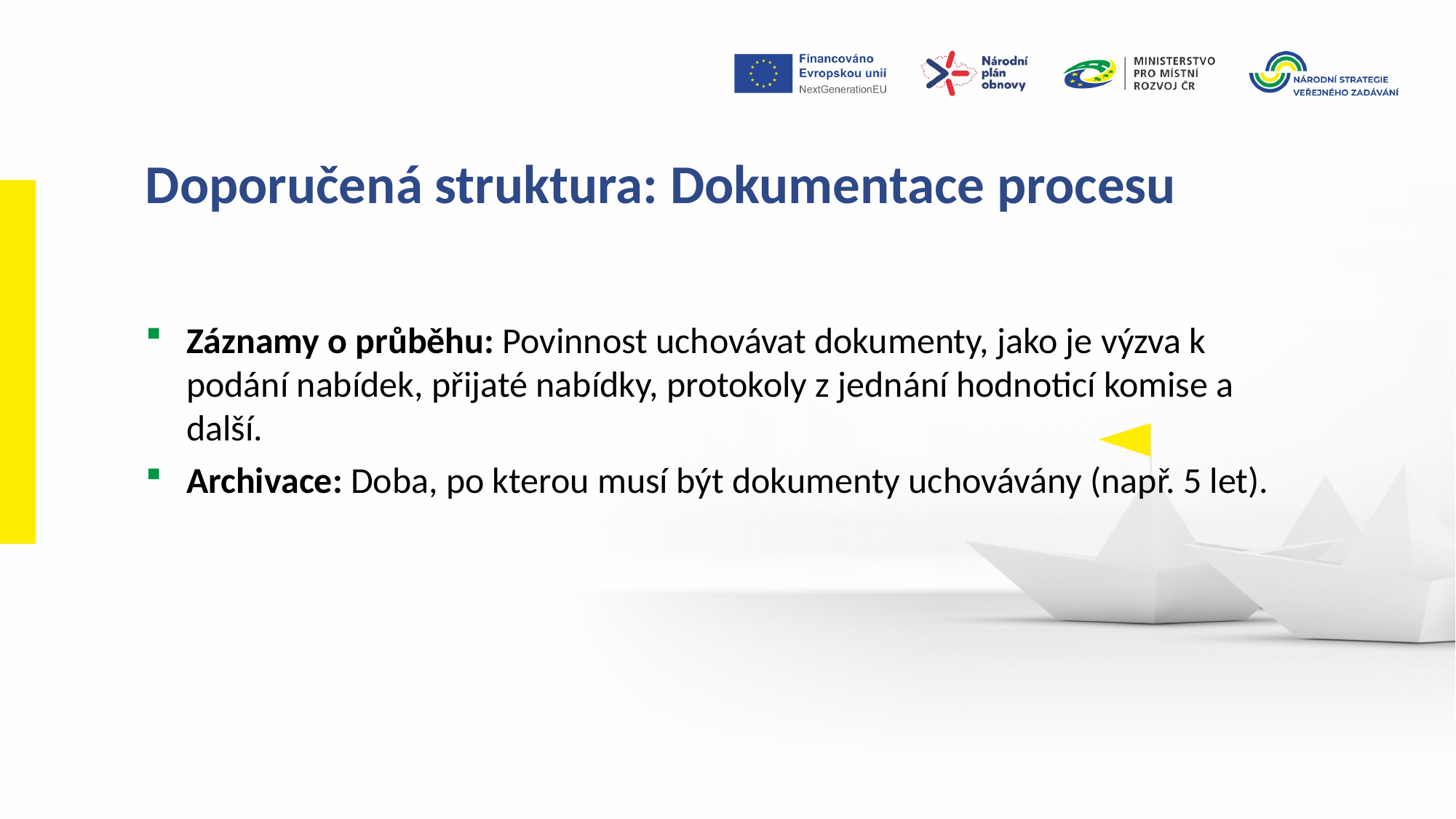

Doporučená struktura: Dokumentace procesu
Záznamy o průběhu: Povinnost uchovávat dokumenty, jako je výzva k podání nabídek, přijaté nabídky, protokoly z jednání hodnoticí komise a další.
Archivace: Doba, po kterou musí být dokumenty uchovávány (např. 5 let).